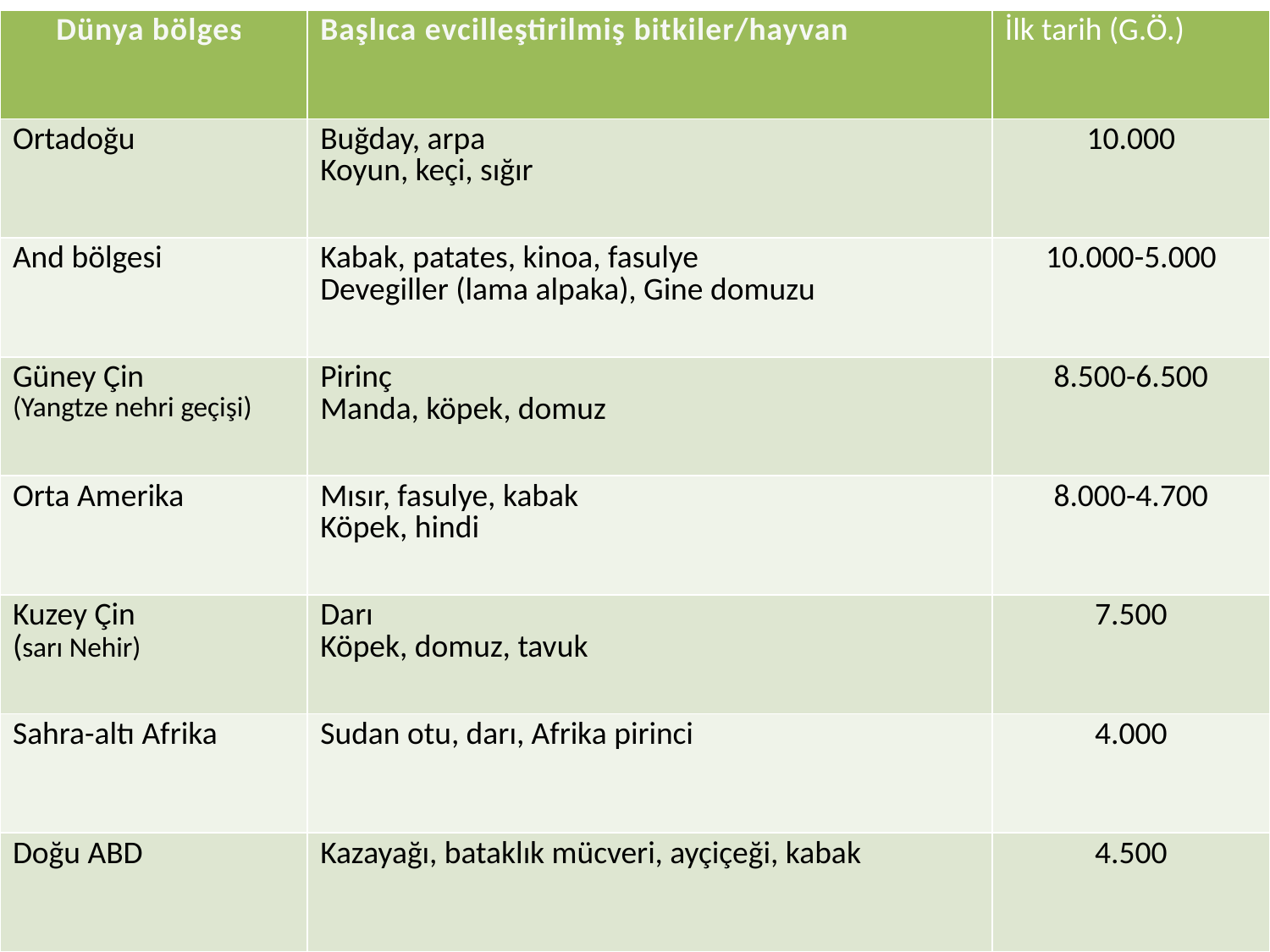

| Dünya bölgesi | Başlıca evcilleştirilmiş bitkiler/hayvanlar | İlk tarih (G.Ö.) |
| --- | --- | --- |
| Ortadoğu | Buğday, arpa Koyun, keçi, sığır | 10.000 |
| And bölgesi | Kabak, patates, kinoa, fasulye Devegiller (lama alpaka), Gine domuzu | 10.000-5.000 |
| Güney Çin (Yangtze nehri geçişi) | Pirinç Manda, köpek, domuz | 8.500-6.500 |
| Orta Amerika | Mısır, fasulye, kabak Köpek, hindi | 8.000-4.700 |
| Kuzey Çin (sarı Nehir) | Darı Köpek, domuz, tavuk | 7.500 |
| Sahra-altı Afrika | Sudan otu, darı, Afrika pirinci | 4.000 |
| Doğu ABD | Kazayağı, bataklık mücveri, ayçiçeği, kabak | 4.500 |